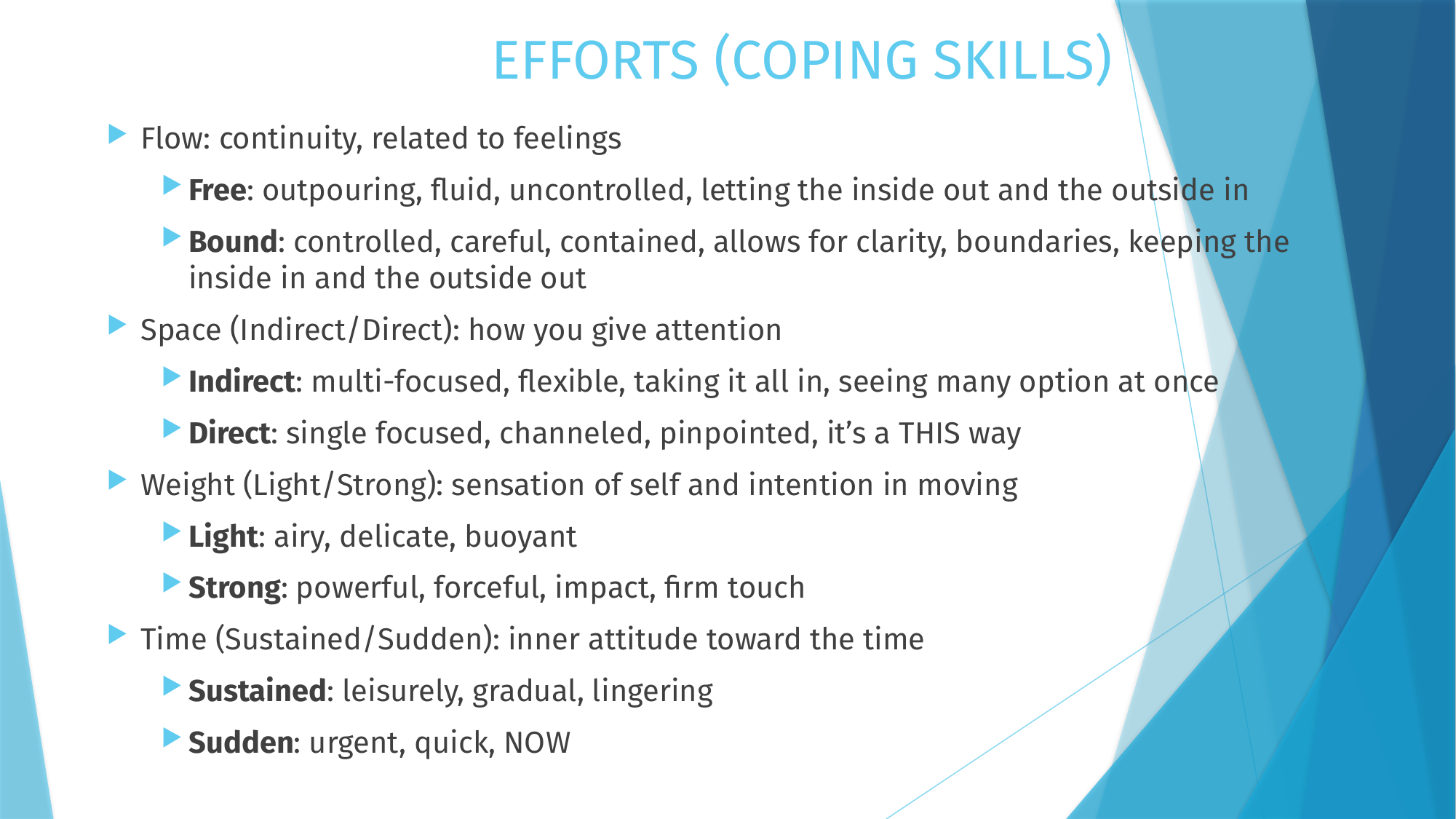

# EFFORTS (COPING SKILLS)
Flow: continuity, related to feelings
Free: outpouring, fluid, uncontrolled, letting the inside out and the outside in
Bound: controlled, careful, contained, allows for clarity, boundaries, keeping the inside in and the outside out
Space (Indirect/Direct): how you give attention
Indirect: multi-focused, flexible, taking it all in, seeing many option at once
Direct: single focused, channeled, pinpointed, it’s a THIS way
Weight (Light/Strong): sensation of self and intention in moving
Light: airy, delicate, buoyant
Strong: powerful, forceful, impact, firm touch
Time (Sustained/Sudden): inner attitude toward the time
Sustained: leisurely, gradual, lingering
Sudden: urgent, quick, NOW